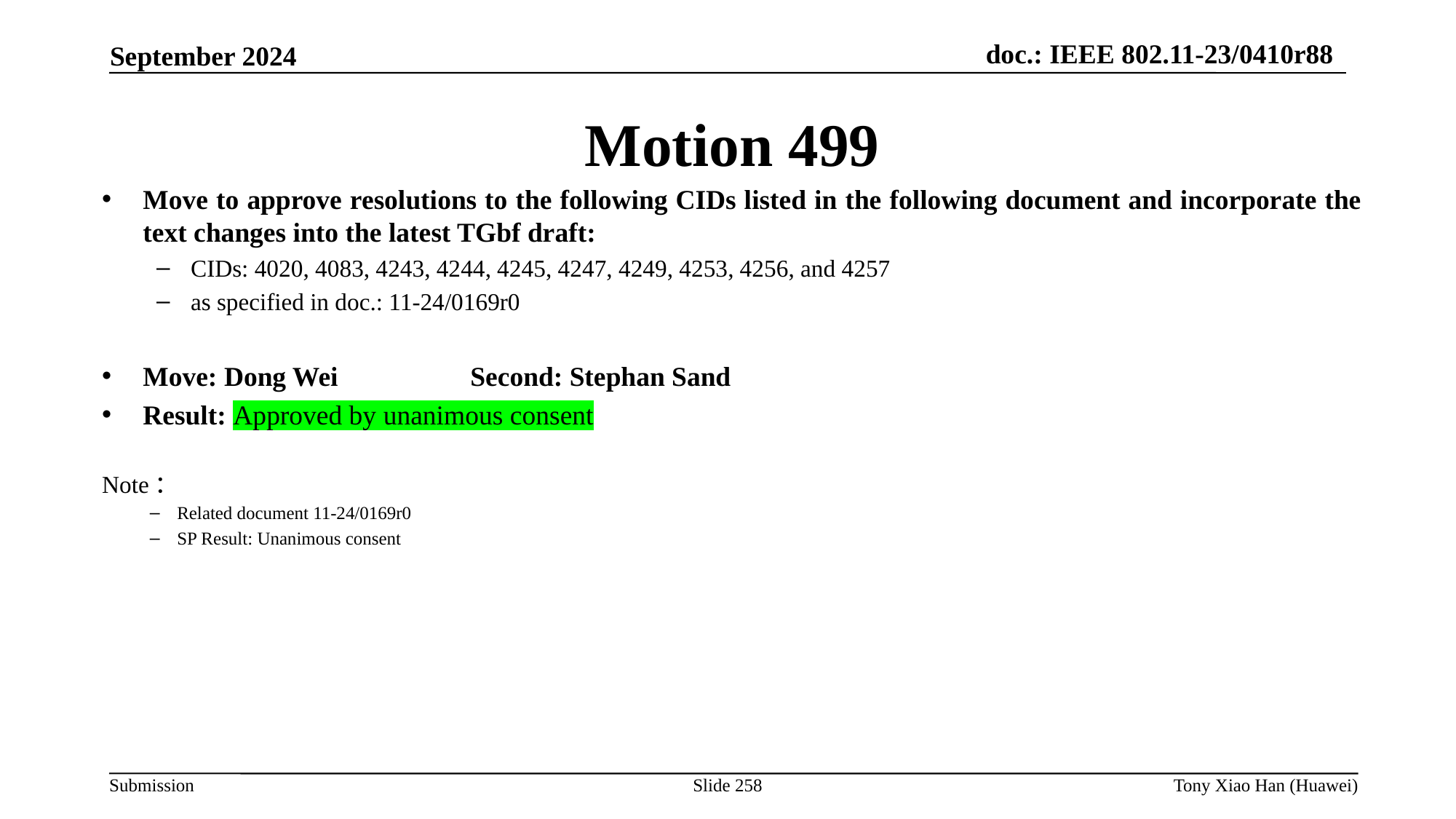

Motion 499

Move to approve resolutions to the following CIDs listed in the following document and incorporate the text changes into the latest TGbf draft:
CIDs: 4020, 4083, 4243, 4244, 4245, 4247, 4249, 4253, 4256, and 4257
as specified in doc.: 11-24/0169r0

Move: Dong Wei		Second: Stephan Sand
Result: Approved by unanimous consent

Note：
Related document 11-24/0169r0
SP Result: Unanimous consent